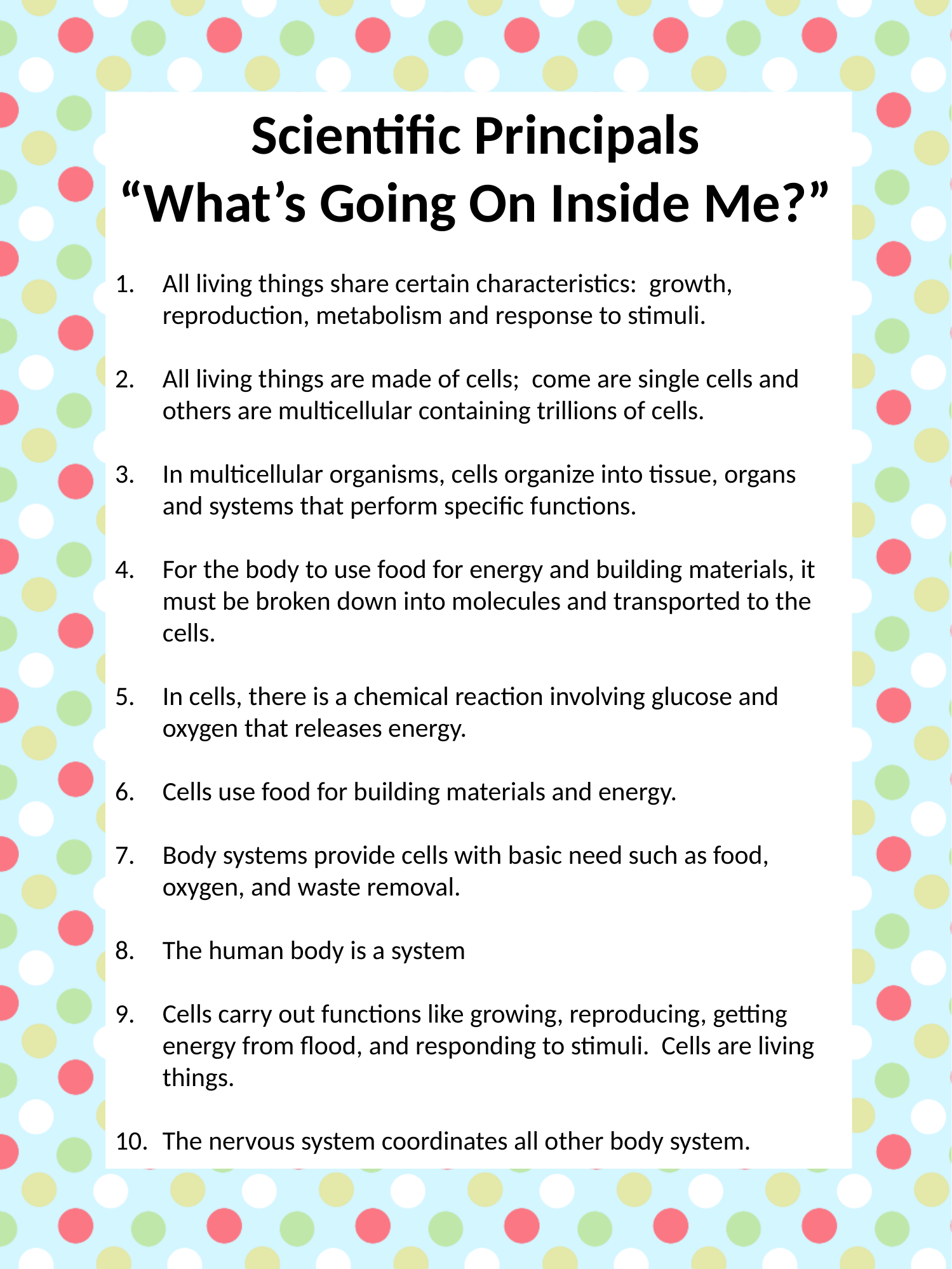

Scientific Principals
“What’s Going On Inside Me?”
All living things share certain characteristics:  growth, reproduction, metabolism and response to stimuli.

All living things are made of cells;  come are single cells and others are multicellular containing trillions of cells.

In multicellular organisms, cells organize into tissue, organs and systems that perform specific functions.

For the body to use food for energy and building materials, it must be broken down into molecules and transported to the cells.

In cells, there is a chemical reaction involving glucose and oxygen that releases energy.

Cells use food for building materials and energy.

Body systems provide cells with basic need such as food, oxygen, and waste removal.

The human body is a system

Cells carry out functions like growing, reproducing, getting energy from flood, and responding to stimuli.  Cells are living things.

The nervous system coordinates all other body system.